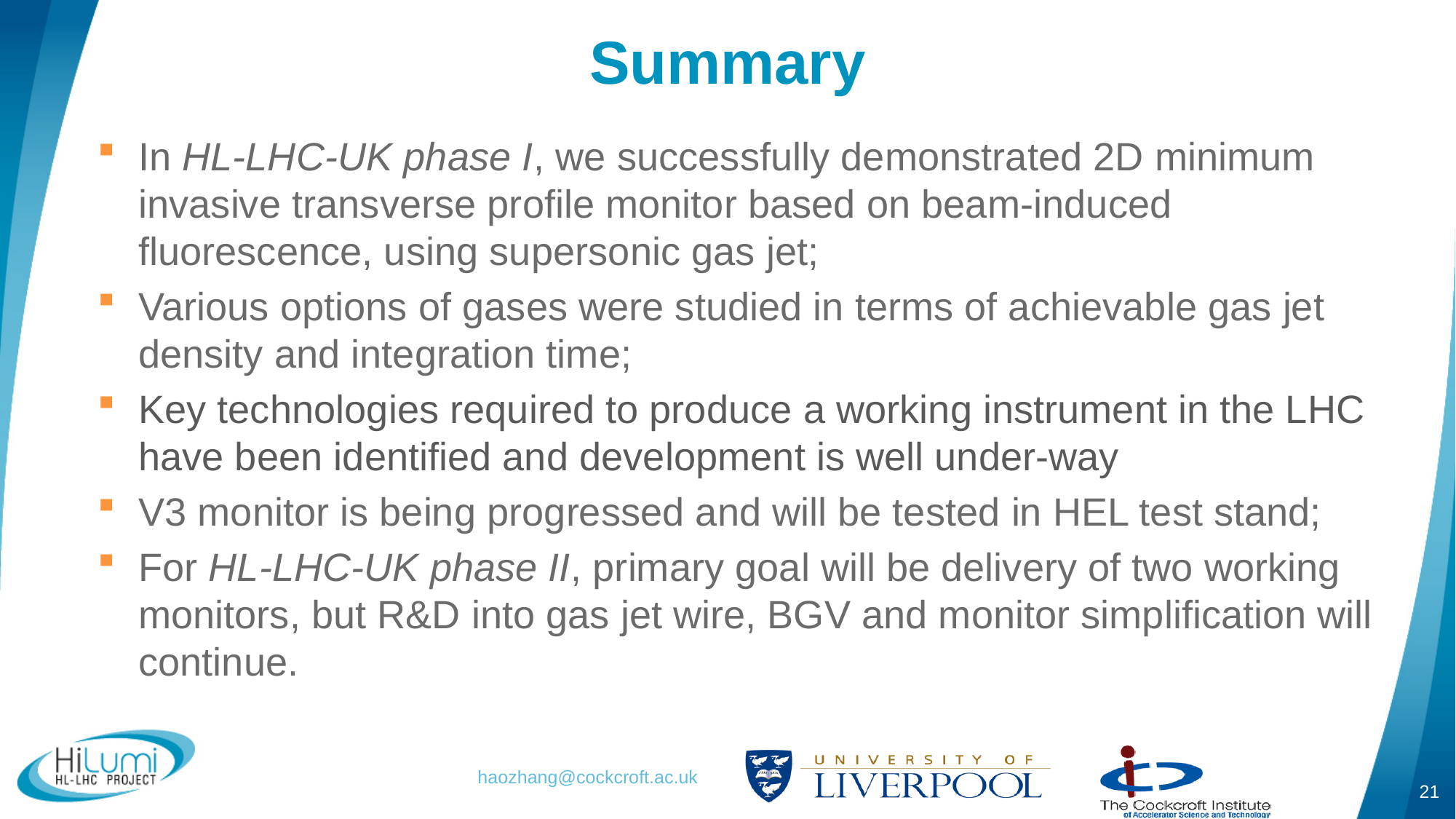

# Summary
In HL-LHC-UK phase I, we successfully demonstrated 2D minimum invasive transverse profile monitor based on beam-induced fluorescence, using supersonic gas jet;
Various options of gases were studied in terms of achievable gas jet density and integration time;
Key technologies required to produce a working instrument in the LHC have been identified and development is well under-way
V3 monitor is being progressed and will be tested in HEL test stand;
For HL-LHC-UK phase II, primary goal will be delivery of two working monitors, but R&D into gas jet wire, BGV and monitor simplification will continue.
21